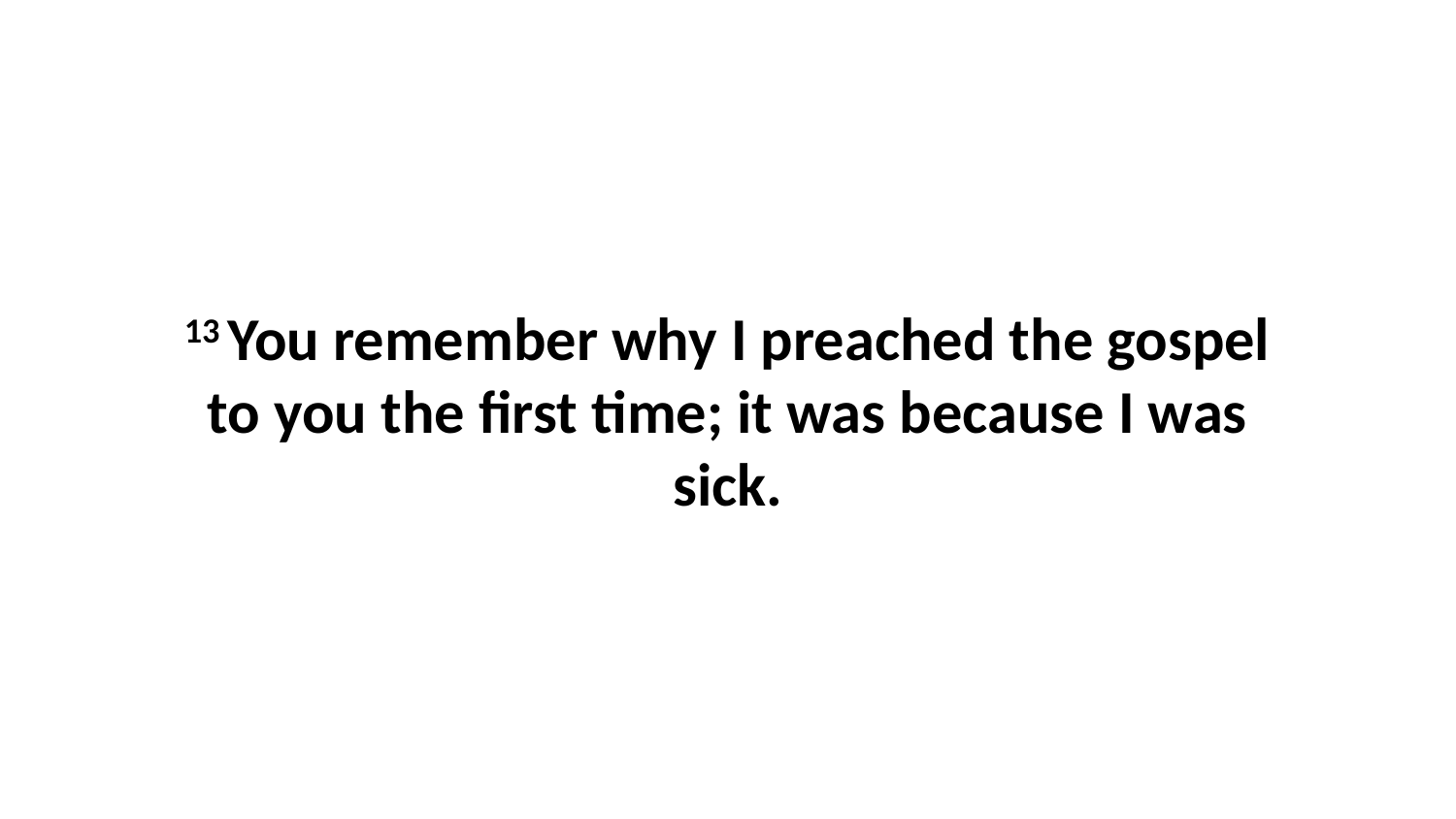

13 You remember why I preached the gospel to you the first time; it was because I was sick.